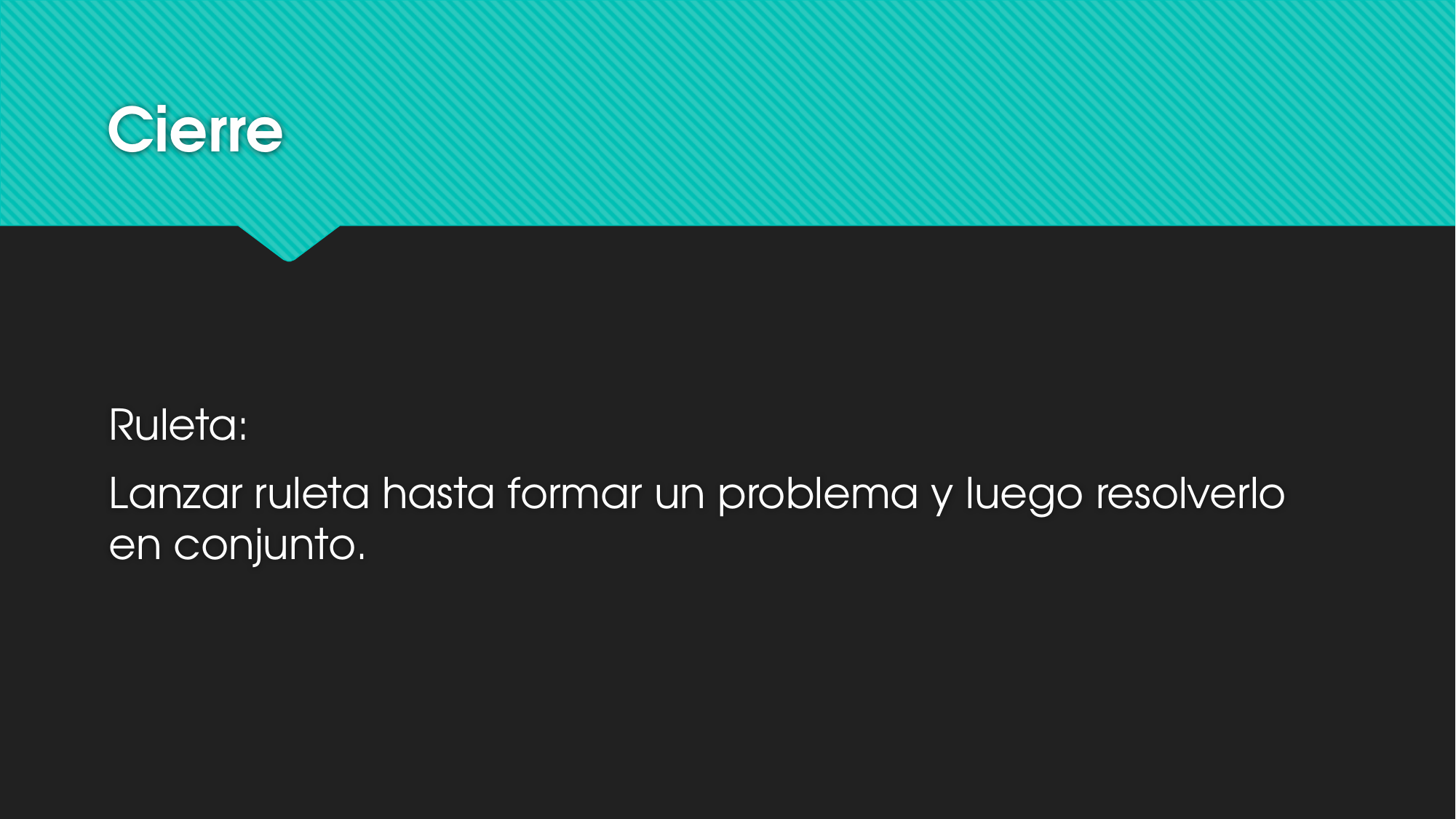

# Cierre
Ruleta:
Lanzar ruleta hasta formar un problema y luego resolverlo en conjunto.